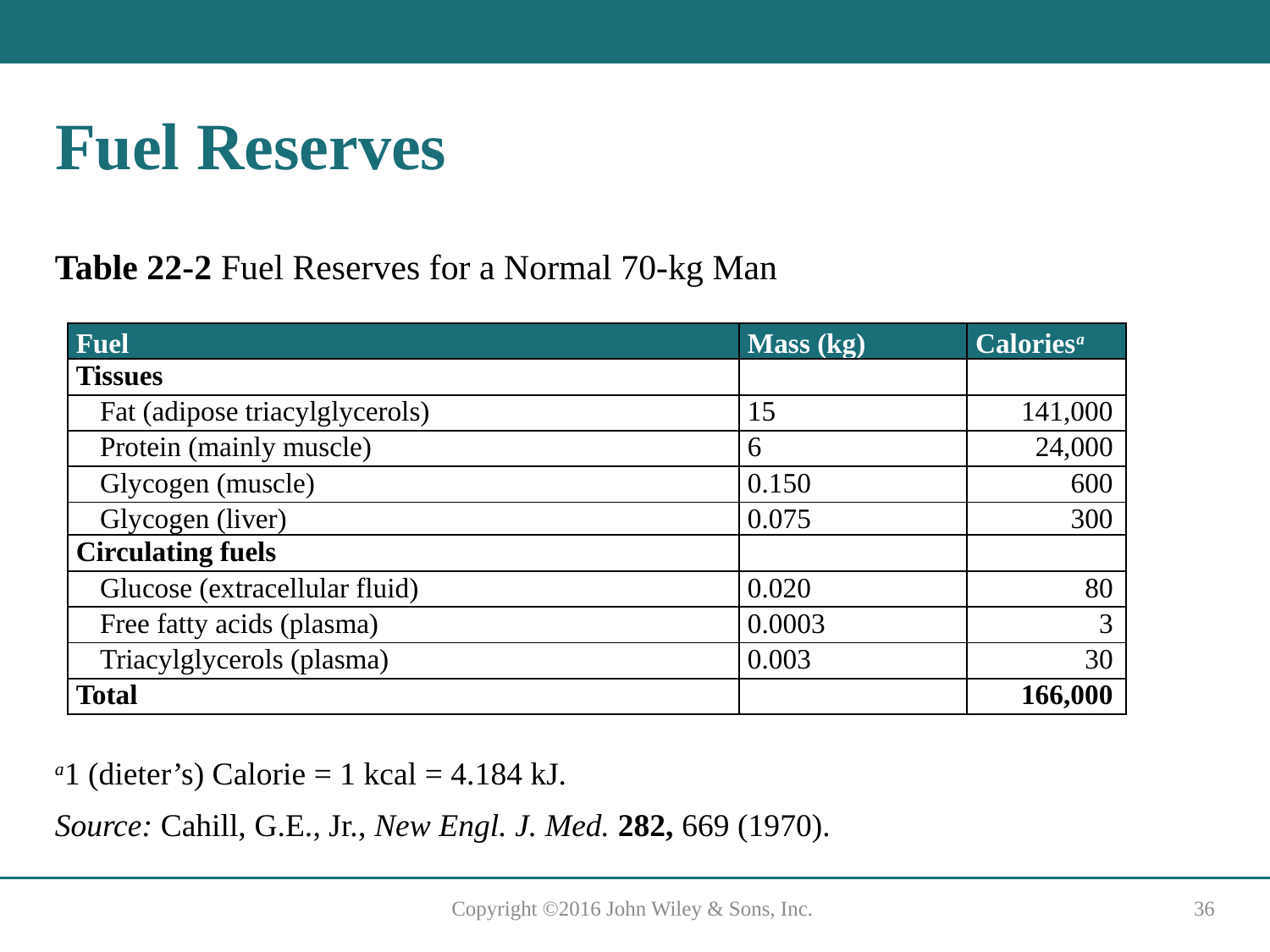

# Fuel Reserves
Table 22-2 Fuel Reserves for a Normal 70-kg Man
| Fuel | Mass (kg) | Calories a |
| --- | --- | --- |
| Tissues |  |  |
| Fat (adipose triacylglycerols) | 15 | 141,000 |
| Protein (mainly muscle) | 6 | 24,000 |
| Glycogen (muscle) | 0.150 | 600 |
| Glycogen (liver) | 0.075 | 300 |
| Circulating fuels |  |  |
| Glucose (extracellular fluid) | 0.020 | 80 |
| Free fatty acids (plasma) | 0.0003 | 3 |
| Triacylglycerols (plasma) | 0.003 | 30 |
| Total |  | 166,000 |
a 1 (dieter’s) Calorie = 1 kcal = 4.184 kJ.
Source: Cahill, G.E., Jr., New Engl. J. Med. 282, 669 (19 70).
Copyright ©2016 John Wiley & Sons, Inc.
36